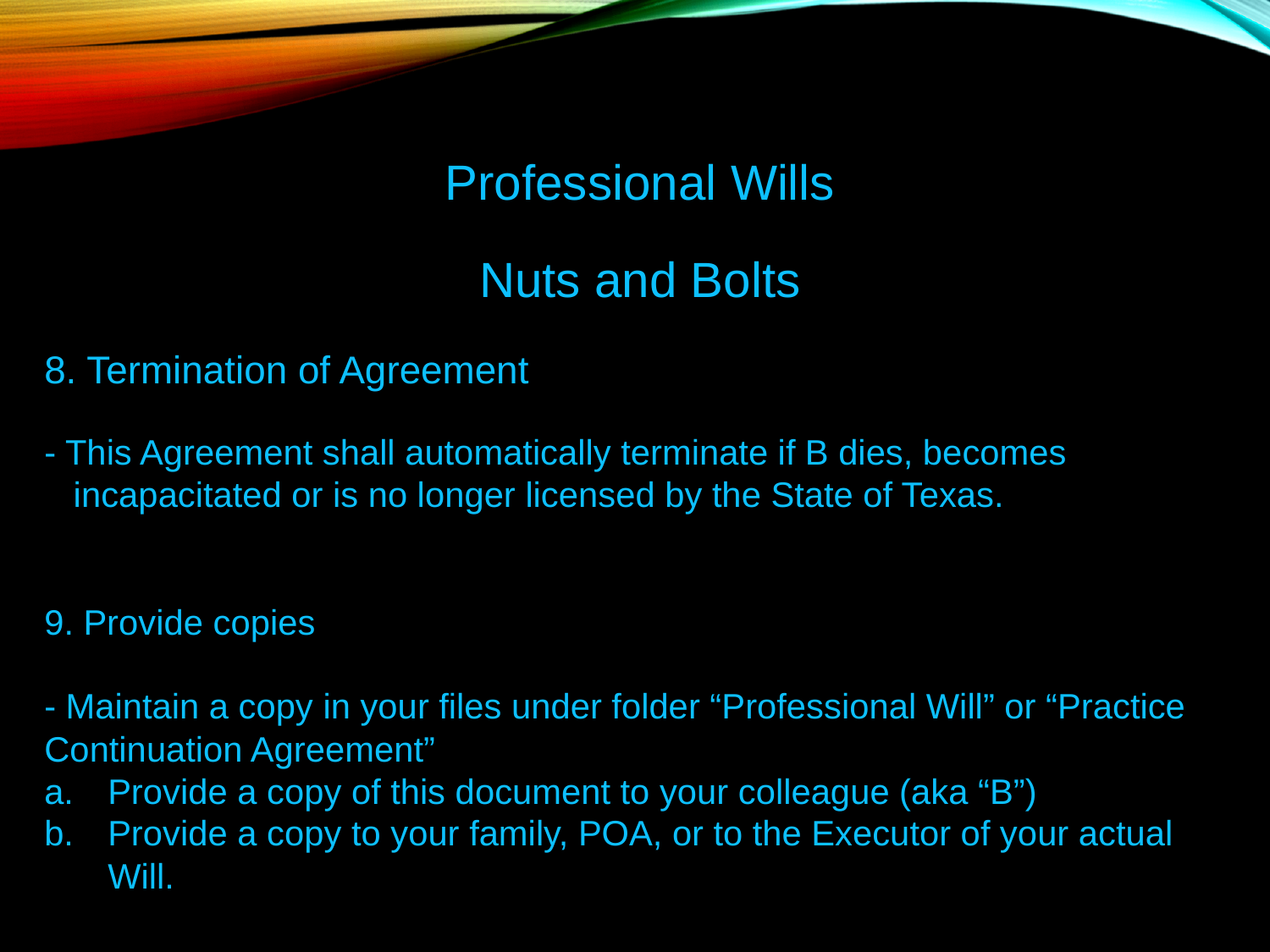

Professional Wills

Nuts and Bolts

8. Termination of Agreement

- This Agreement shall automatically terminate if B dies, becomes
   incapacitated or is no longer licensed by the State of Texas.

9. Provide copies

- Maintain a copy in your files under folder “Professional Will” or “Practice Continuation Agreement”
Provide a copy of this document to your colleague (aka “B”)
Provide a copy to your family, POA, or to the Executor of your actual Will.